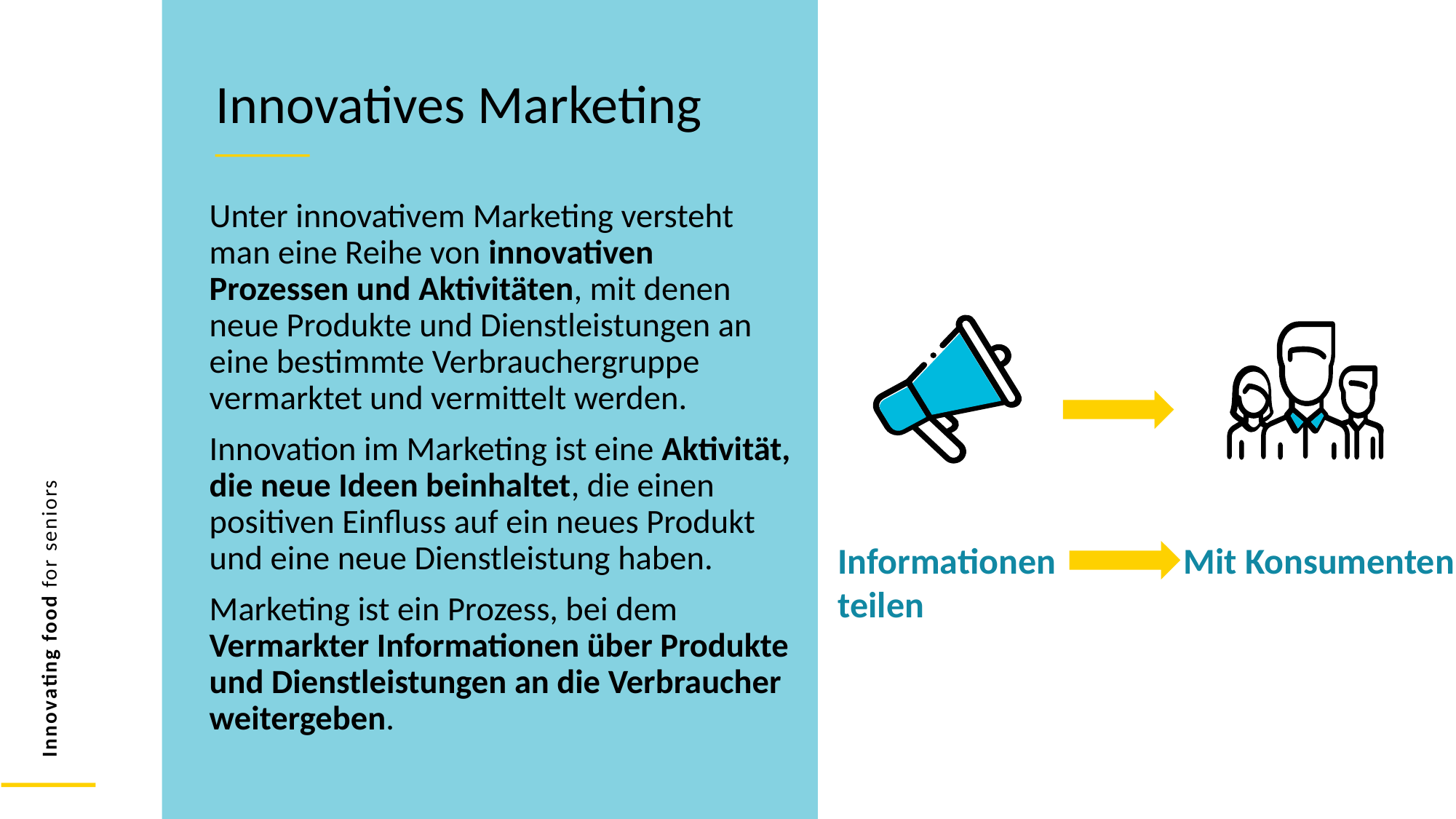

Innovatives Marketing
Unter innovativem Marketing versteht man eine Reihe von innovativen Prozessen und Aktivitäten, mit denen neue Produkte und Dienstleistungen an eine bestimmte Verbrauchergruppe vermarktet und vermittelt werden.
Innovation im Marketing ist eine Aktivität, die neue Ideen beinhaltet, die einen positiven Einfluss auf ein neues Produkt und eine neue Dienstleistung haben.
Marketing ist ein Prozess, bei dem Vermarkter Informationen über Produkte und Dienstleistungen an die Verbraucher weitergeben.

Informationen teilen
Mit Konsumenten